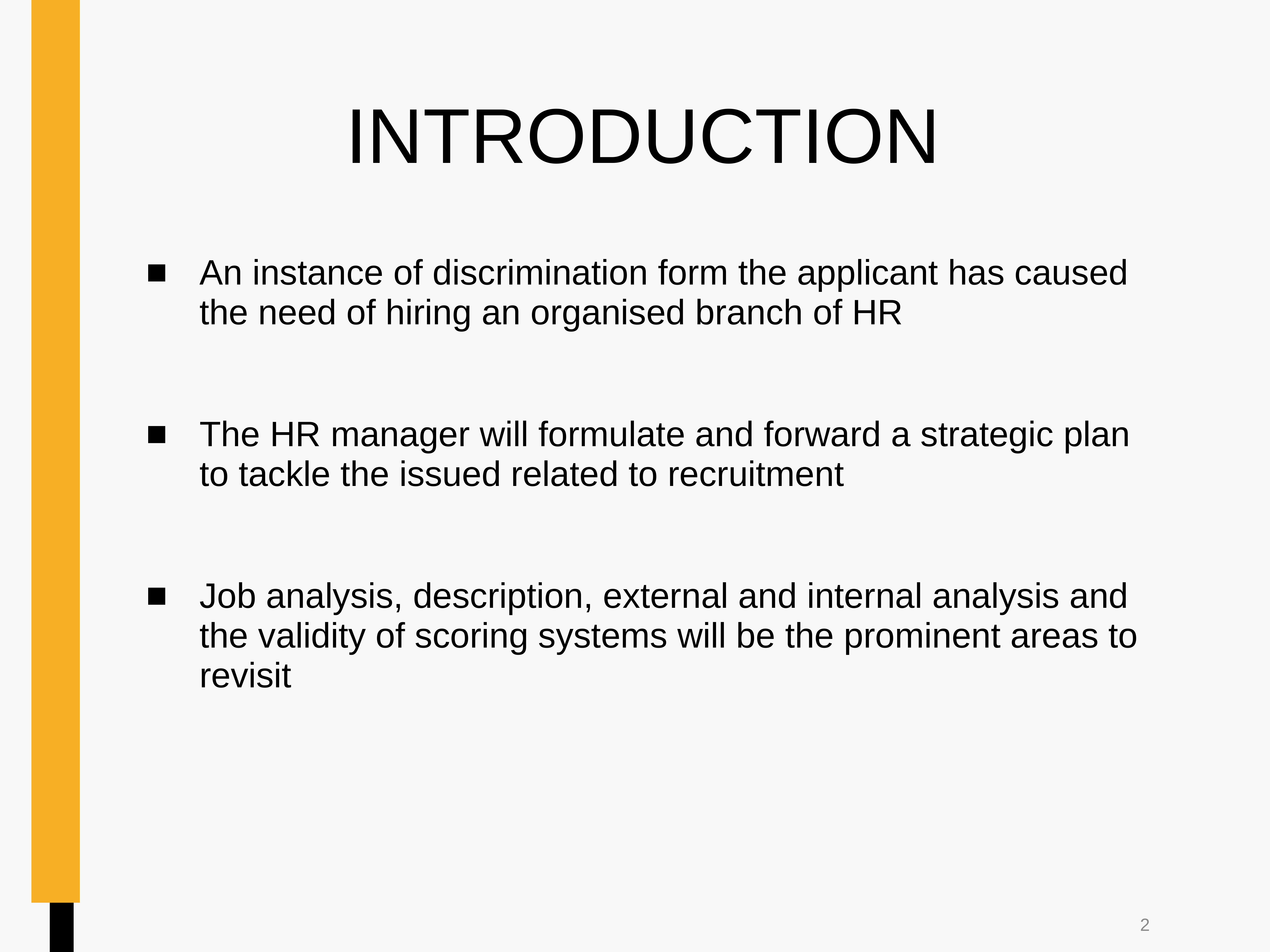

# INTRODUCTION
An instance of discrimination form the applicant has caused the need of hiring an organised branch of HR

The HR manager will formulate and forward a strategic plan to tackle the issued related to recruitment

Job analysis, description, external and internal analysis and the validity of scoring systems will be the prominent areas to revisit

2